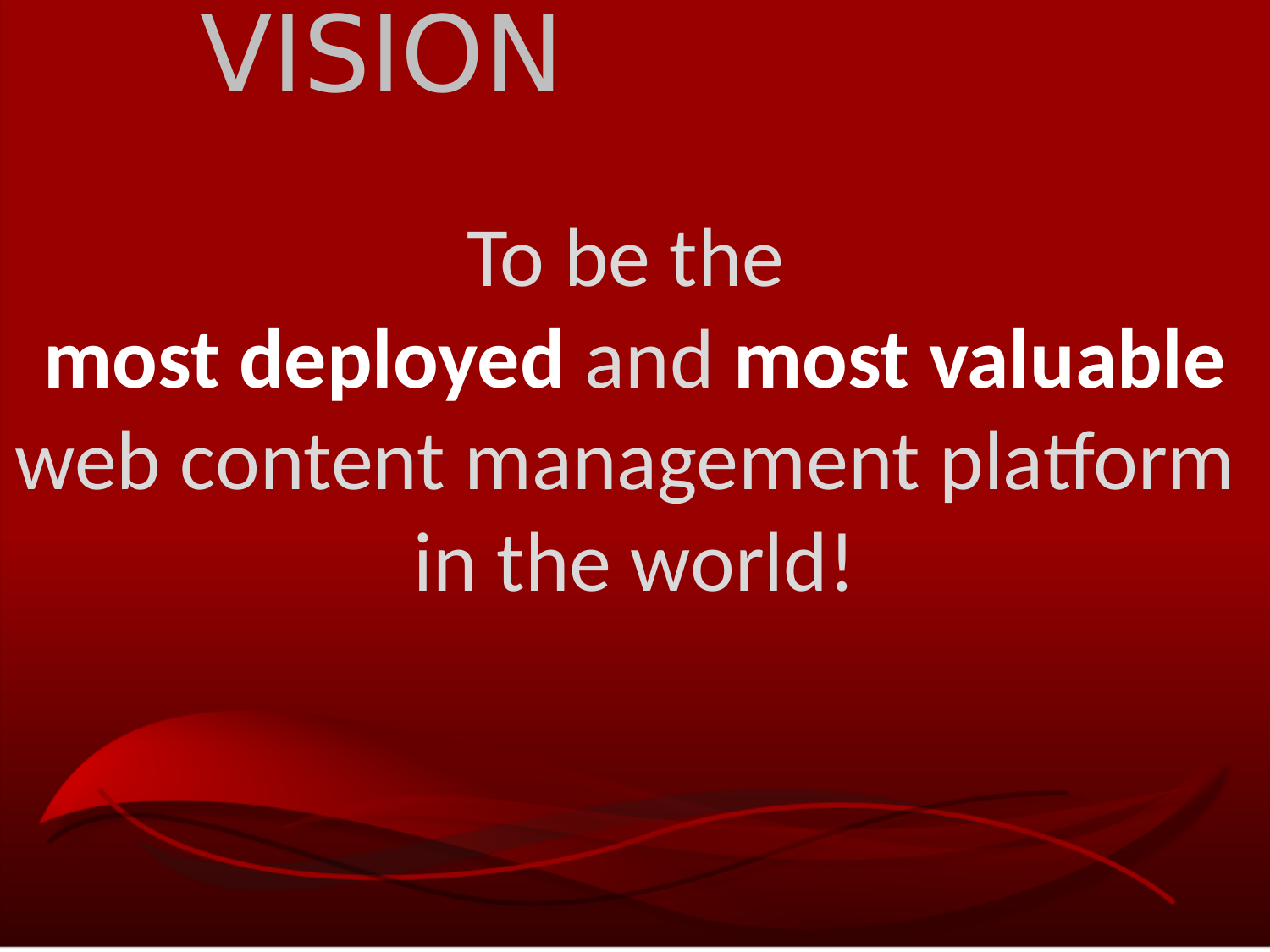

VISION
To be the
most deployed and most valuable
web content management platform
in the world!